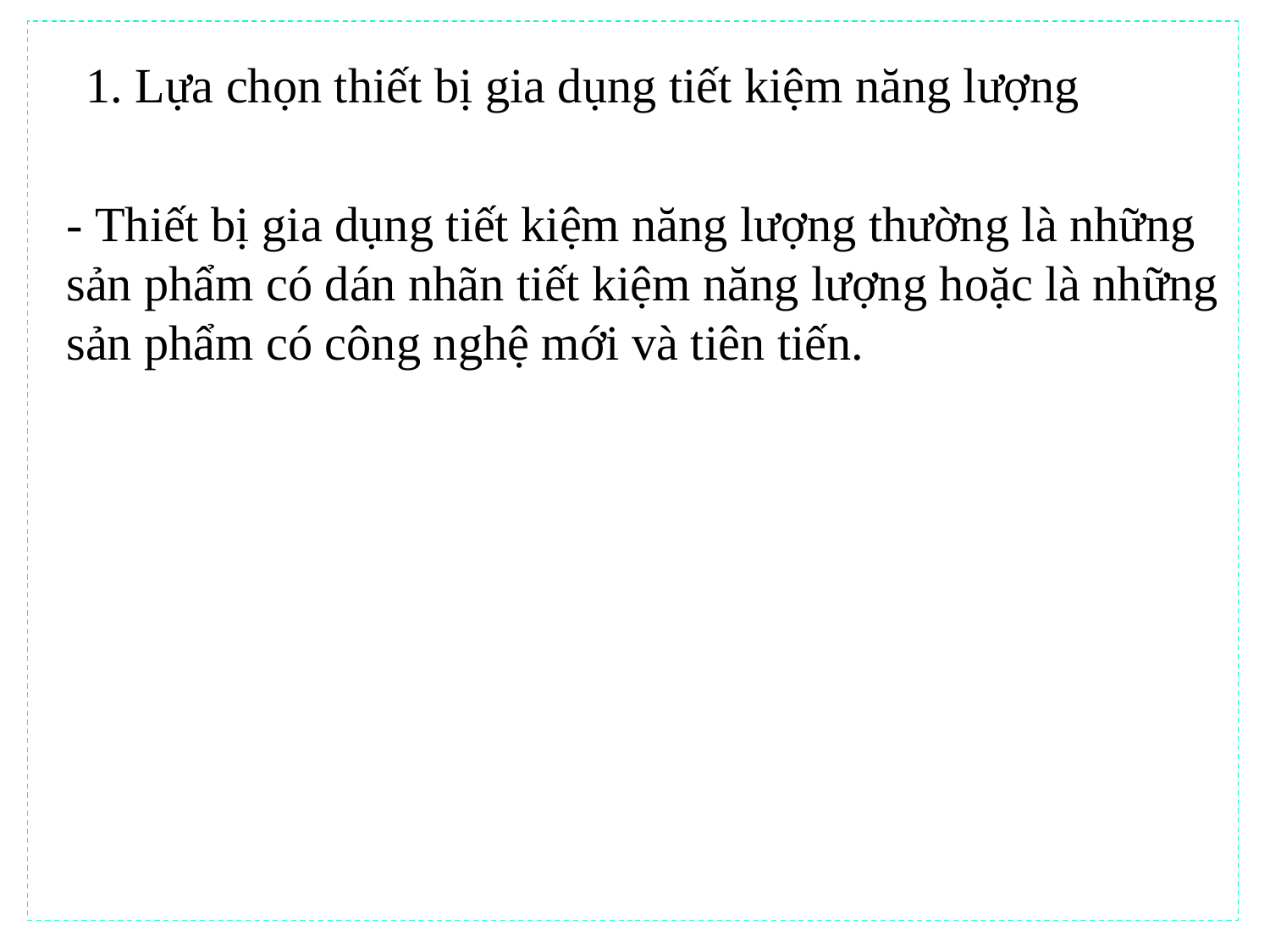

1. Lựa chọn thiết bị gia dụng tiết kiệm năng lượng
- Thiết bị gia dụng tiết kiệm năng lượng thường là những sản phẩm có dán nhãn tiết kiệm năng lượng hoặc là những sản phẩm có công nghệ mới và tiên tiến.
Ngôi nhà được trang bị hệ thống điều khiển tự động hay bán tự động cho các thiết bị trong gia đình Điều đó giúp cuộc sống trở nên tiện nghi hơn đảm bảo an ninh an toàn và tiết kiệm năng lượng.